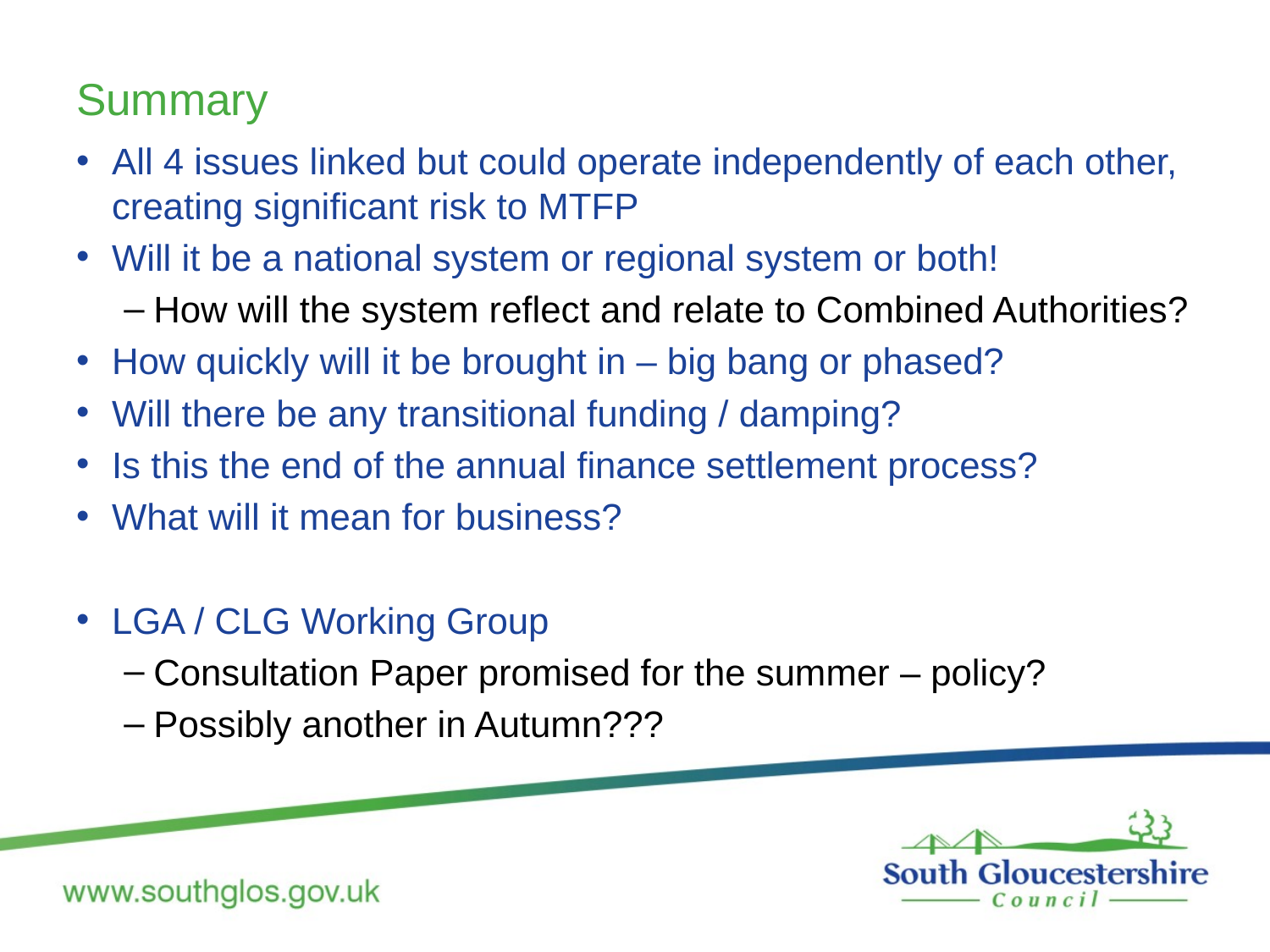

# Summary
All 4 issues linked but could operate independently of each other, creating significant risk to MTFP
Will it be a national system or regional system or both!
How will the system reflect and relate to Combined Authorities?
How quickly will it be brought in – big bang or phased?
Will there be any transitional funding / damping?
Is this the end of the annual finance settlement process?
What will it mean for business?

LGA / CLG Working Group
Consultation Paper promised for the summer – policy?
Possibly another in Autumn???